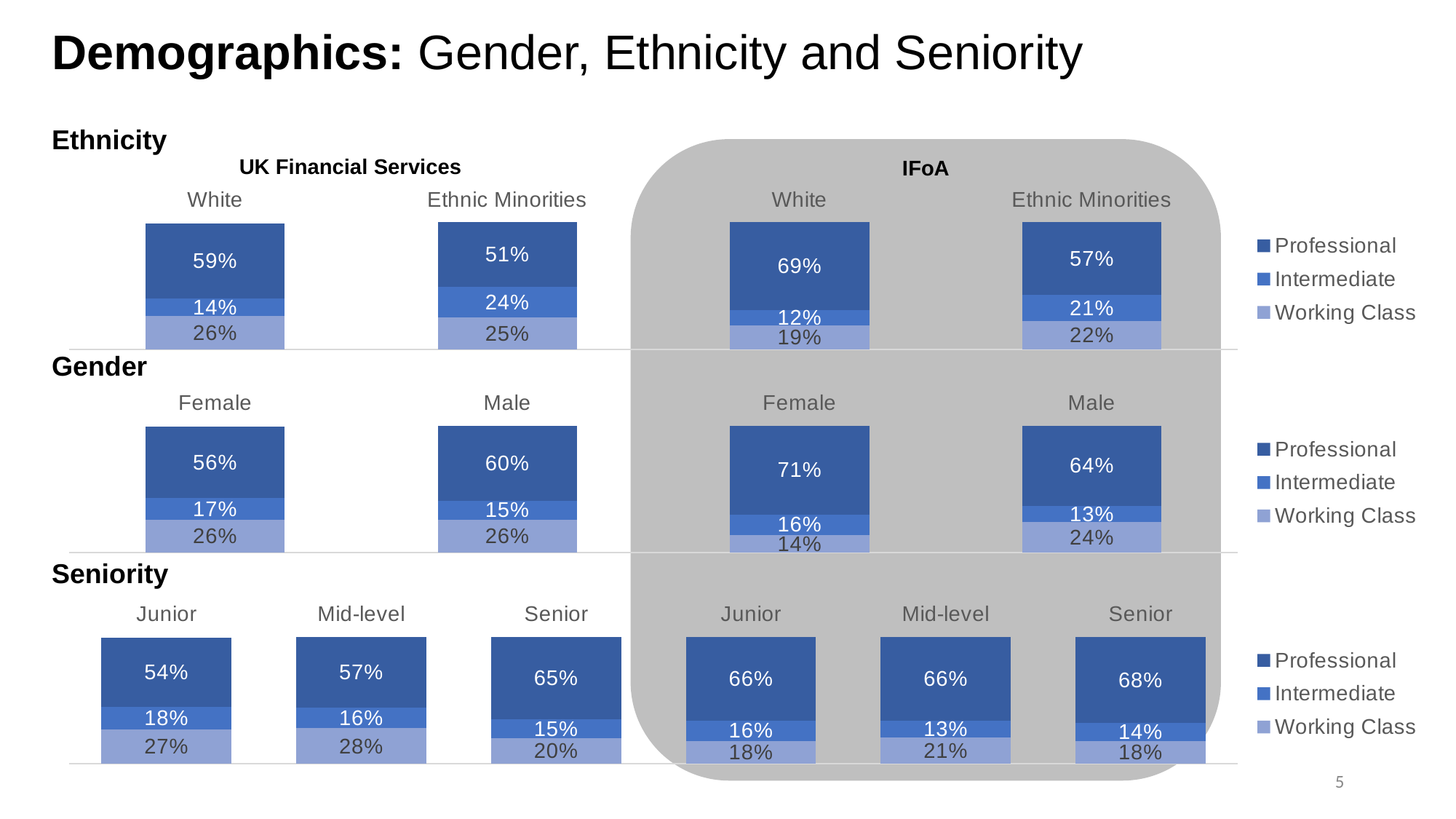

Demographics: Gender, Ethnicity and Seniority
Ethnicity

UK Financial Services
IFoA

### Chart

| Category | Working Class | Intermediate  | Professional |
|---|---|---|---|
| White | 0.26 | 0.14 | 0.59 |
| Ethnic Minorities | 0.25 | 0.24 | 0.51 |
| White | 0.19 | 0.12 | 0.69 |
| Ethnic Minorities | 0.22 | 0.21 | 0.57 |
Gender

### Chart

| Category | Working Class | Intermediate  | Professional |
|---|---|---|---|
| Female | 0.26 | 0.17 | 0.56 |
| Male | 0.26 | 0.15 | 0.6 |
| Female | 0.14 | 0.16 | 0.71 |
| Male | 0.24 | 0.13 | 0.64 |
Seniority

### Chart

| Category | Working Class | Intermediate  | Professional |
|---|---|---|---|
| Junior | 0.27 | 0.18 | 0.54 |
| Mid-level | 0.28 | 0.16 | 0.57 |
| Senior | 0.2 | 0.15 | 0.65 |
| Junior | 0.18 | 0.16 | 0.66 |
| Mid-level | 0.21 | 0.13 | 0.66 |
| Senior | 0.18 | 0.14 | 0.68 |
5